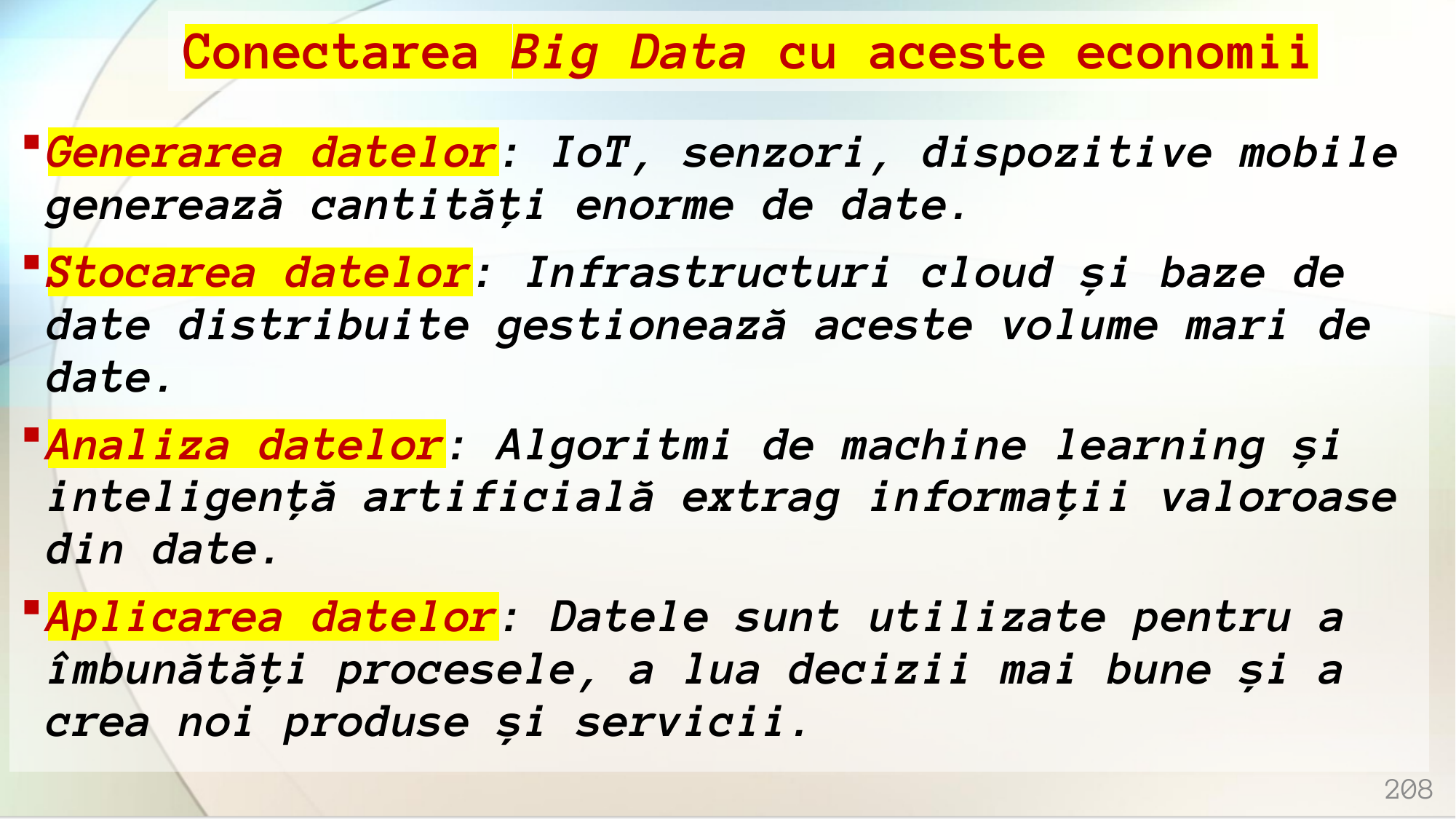

# Conectarea Big Data cu aceste economii
Generarea datelor: IoT, senzori, dispozitive mobile generează cantități enorme de date.
Stocarea datelor: Infrastructuri cloud și baze de date distribuite gestionează aceste volume mari de date.
Analiza datelor: Algoritmi de machine learning și inteligență artificială extrag informații valoroase din date.
Aplicarea datelor: Datele sunt utilizate pentru a îmbunătăți procesele, a lua decizii mai bune și a crea noi produse și servicii.
208